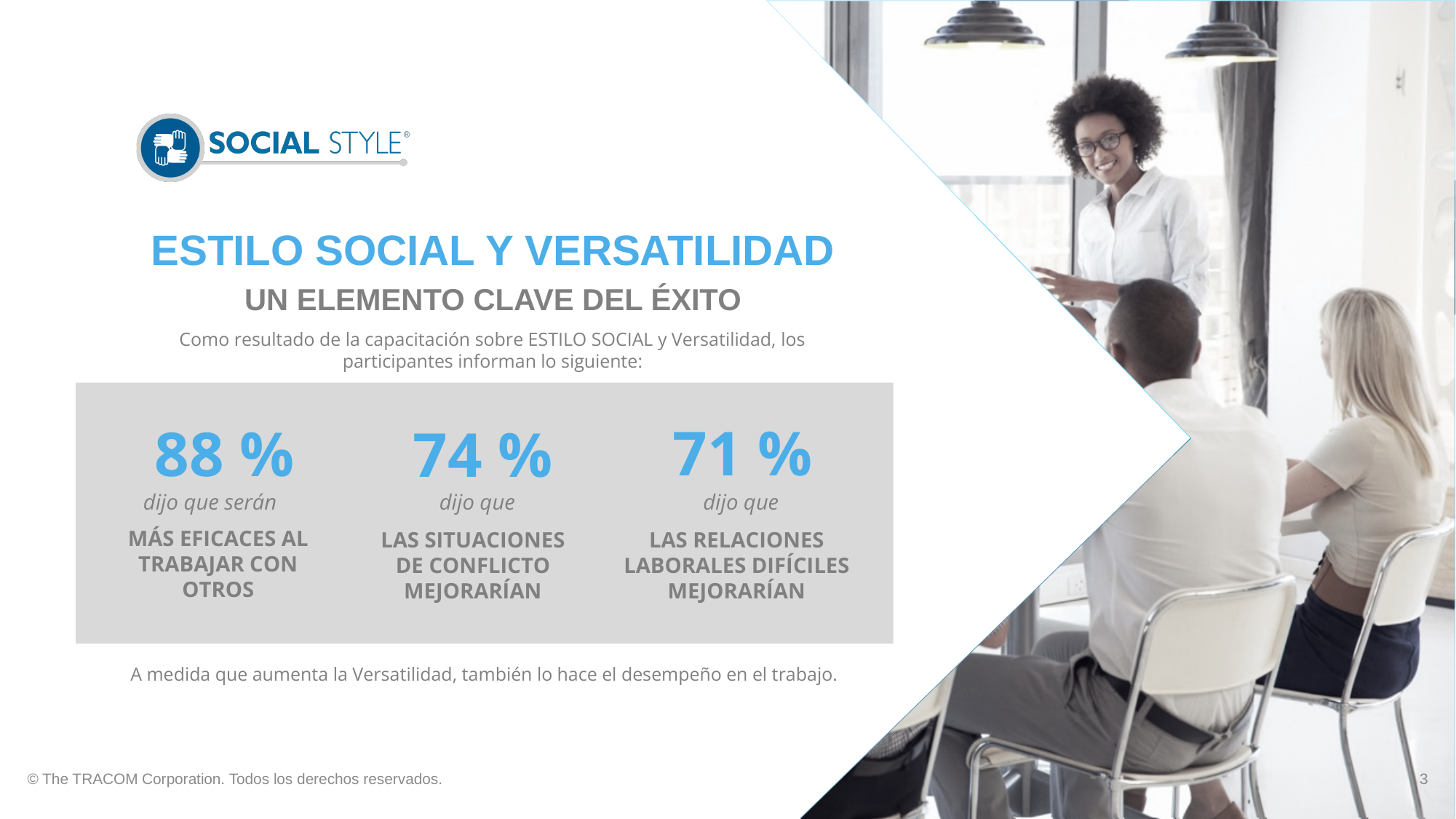

ESTILO SOCIAL Y VERSATILIDAD
UN ELEMENTO CLAVE DEL ÉXITO
Como resultado de la capacitación sobre ESTILO SOCIAL y Versatilidad, los participantes informan lo siguiente:

71 %
88 %
74 %
dijo que serán
dijo que
dijo que
MÁS EFICACES AL TRABAJAR CON OTROS
LAS RELACIONES LABORALES DIFÍCILES MEJORARÍAN
LAS SITUACIONES DE CONFLICTO MEJORARÍAN
A medida que aumenta la Versatilidad, también lo hace el desempeño en el trabajo.
© The TRACOM Corporation. Todos los derechos reservados.
3